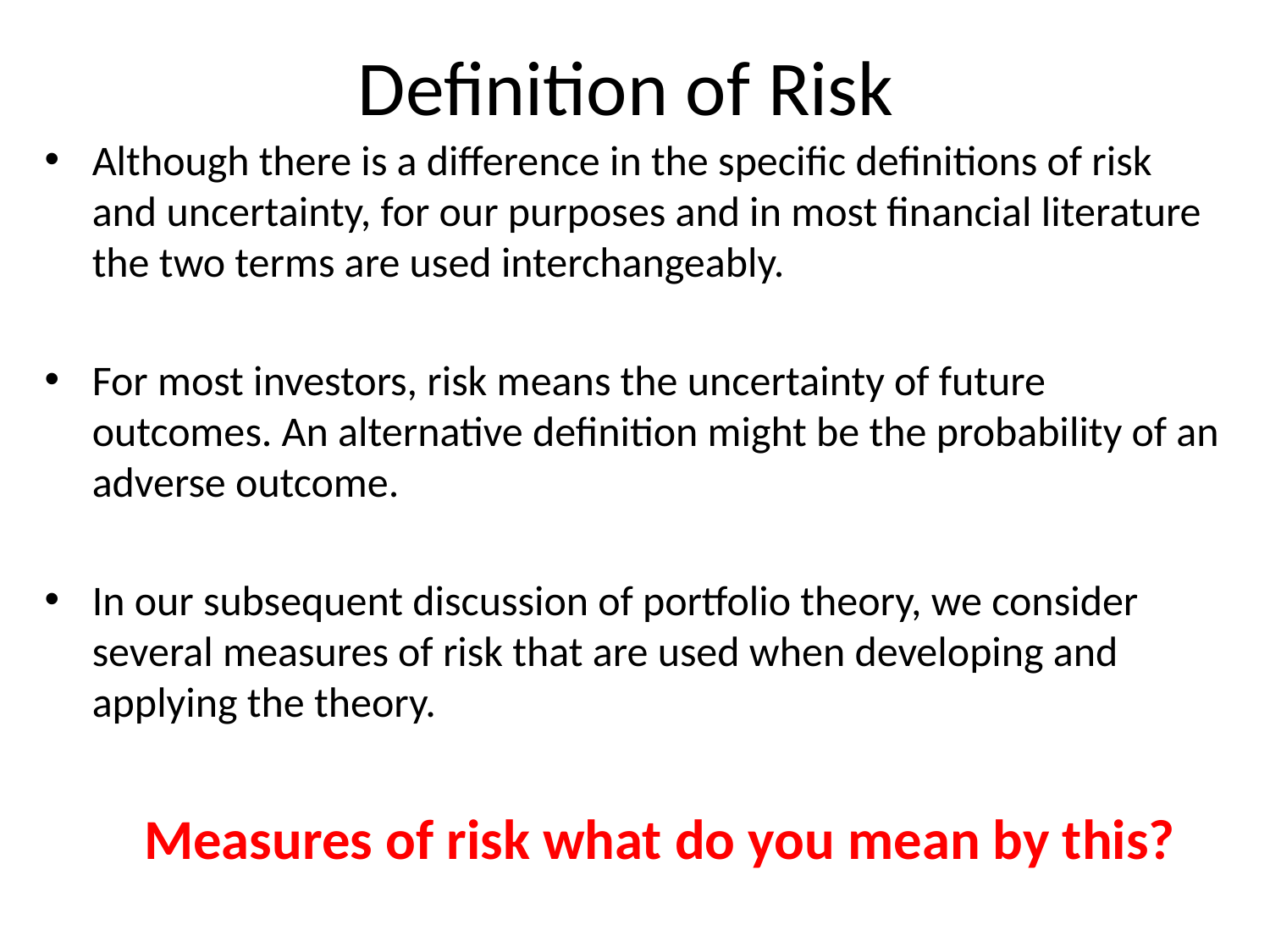

# Definition of Risk
Although there is a difference in the specific definitions of risk and uncertainty, for our purposes and in most financial literature the two terms are used interchangeably.

For most investors, risk means the uncertainty of future outcomes. An alternative definition might be the probability of an adverse outcome.

In our subsequent discussion of portfolio theory, we consider several measures of risk that are used when developing and applying the theory.
Measures of risk what do you mean by this?